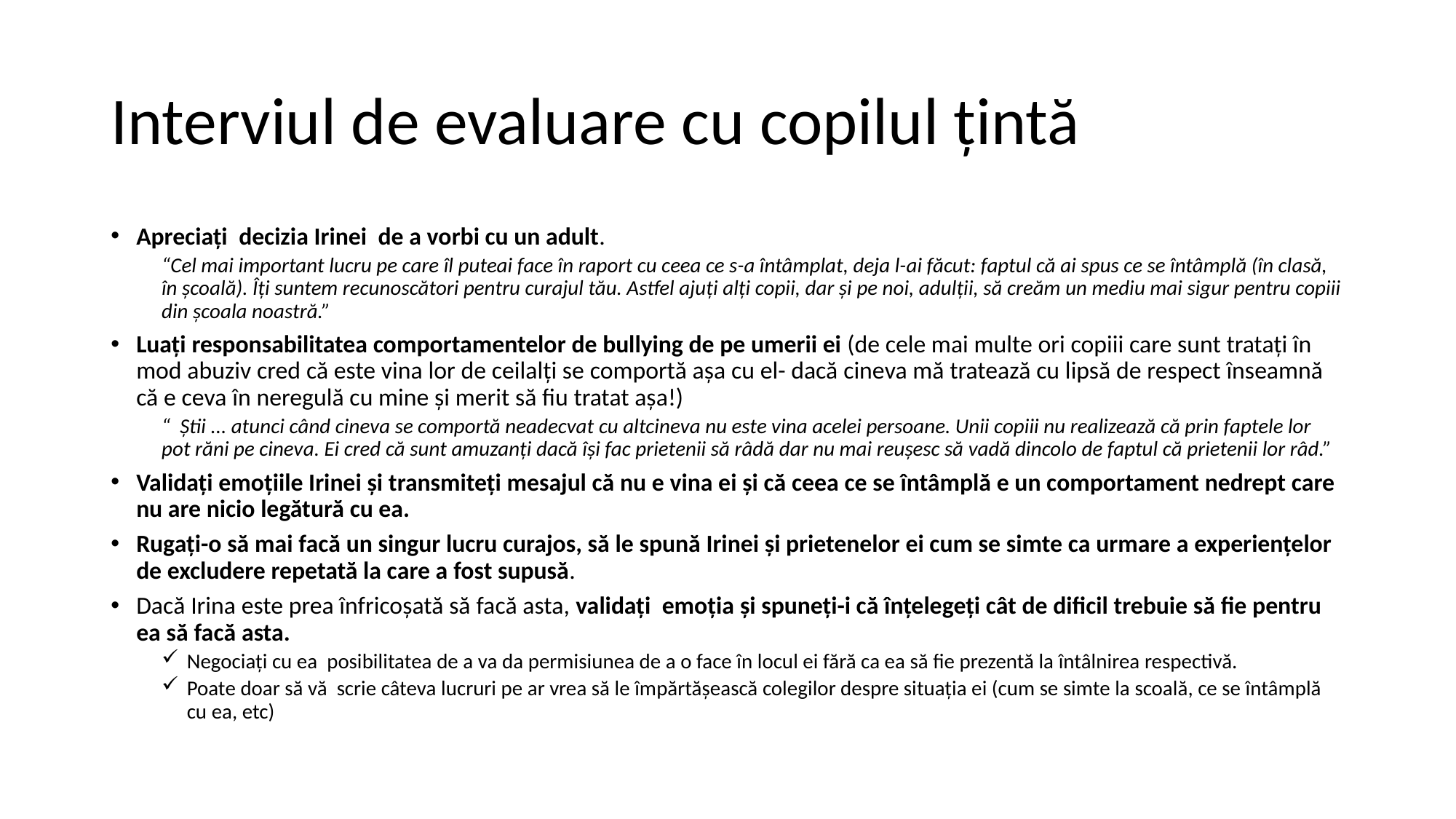

# Interviul de evaluare cu copilul țintă
Apreciați  decizia Irinei  de a vorbi cu un adult.
“Cel mai important lucru pe care îl puteai face în raport cu ceea ce s-a întâmplat, deja l-ai făcut: faptul că ai spus ce se întâmplă (în clasă, în școală). Îți suntem recunoscători pentru curajul tău. Astfel ajuți alți copii, dar și pe noi, adulții, să creăm un mediu mai sigur pentru copiii din școala noastră.”
Luați responsabilitatea comportamentelor de bullying de pe umerii ei (de cele mai multe ori copiii care sunt tratați în mod abuziv cred că este vina lor de ceilalți se comportă așa cu el- dacă cineva mă tratează cu lipsă de respect înseamnă că e ceva în neregulă cu mine și merit să fiu tratat așa!)
“  Știi ... atunci când cineva se comportă neadecvat cu altcineva nu este vina acelei persoane. Unii copiii nu realizează că prin faptele lor pot răni pe cineva. Ei cred că sunt amuzanți dacă își fac prietenii să râdă dar nu mai reușesc să vadă dincolo de faptul că prietenii lor râd.”
Validați emoțiile Irinei și transmiteți mesajul că nu e vina ei și că ceea ce se întâmplă e un comportament nedrept care nu are nicio legătură cu ea.
Rugați-o să mai facă un singur lucru curajos, să le spună Irinei și prietenelor ei cum se simte ca urmare a experiențelor de excludere repetată la care a fost supusă.
Dacă Irina este prea înfricoșată să facă asta, validați  emoția și spuneți-i că înțelegeți cât de dificil trebuie să fie pentru ea să facă asta.
Negociați cu ea  posibilitatea de a va da permisiunea de a o face în locul ei fără ca ea să fie prezentă la întâlnirea respectivă.
Poate doar să vă  scrie câteva lucruri pe ar vrea să le împărtășească colegilor despre situația ei (cum se simte la scoală, ce se întâmplă cu ea, etc)